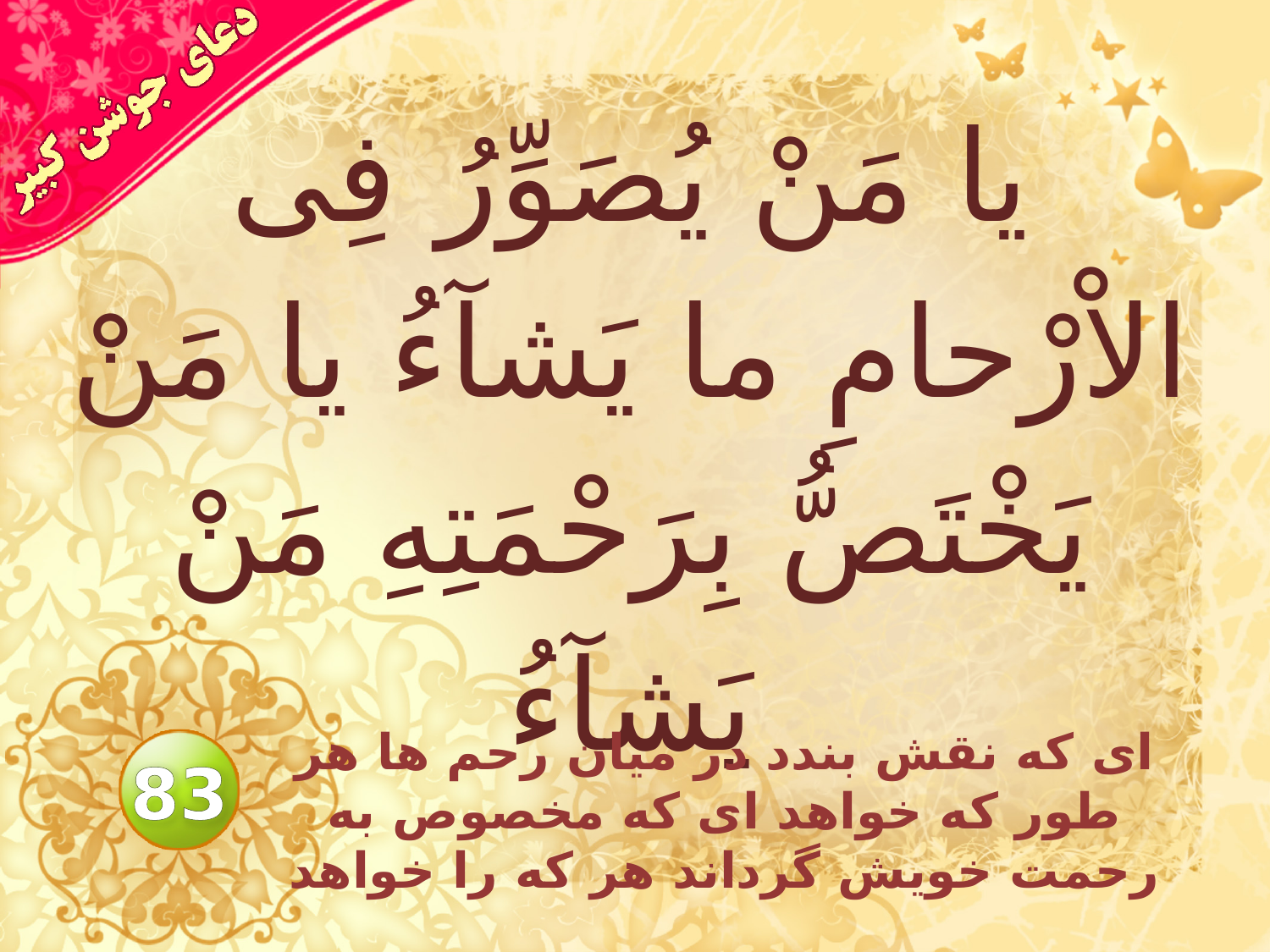

# يا مَنْ يُصَوِّرُ فِى الاْرْحامِ ما يَشآءُ يا مَنْ يَخْتَصُّ بِرَحْمَتِهِ مَنْ يَشآءُ
اى كه نقش بندد در ميان رحم ها هر طور كه خواهد اى كه مخصوص به رحمت خويش گرداند هر كه را خواهد

83